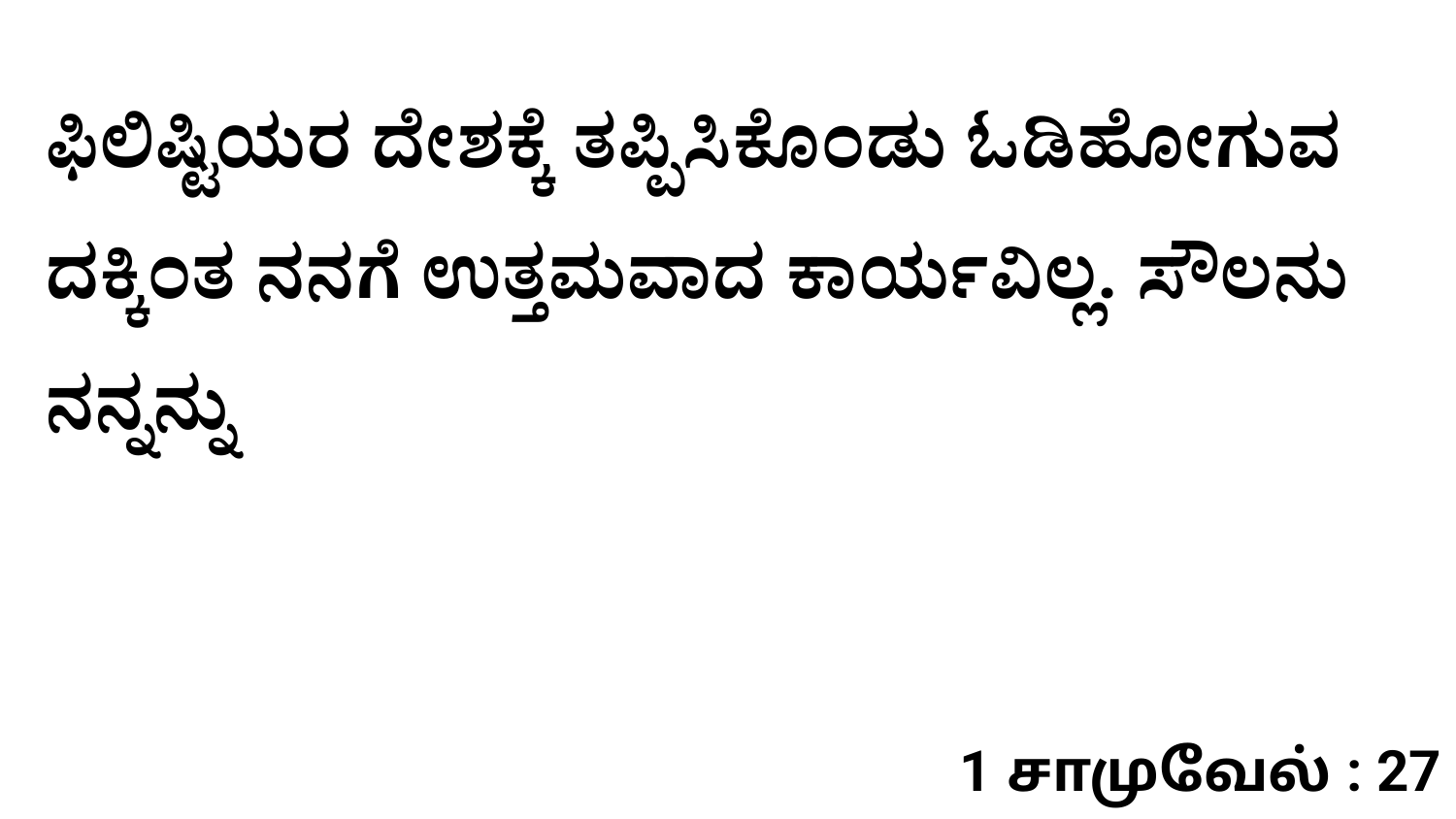

ಫಿಲಿಷ್ಟಿಯರ ದೇಶಕ್ಕೆ ತಪ್ಪಿಸಿಕೊಂಡು ಓಡಿಹೋಗುವ ದಕ್ಕಿಂತ ನನಗೆ ಉತ್ತಮವಾದ ಕಾರ್ಯವಿಲ್ಲ. ಸೌಲನು ನನ್ನನ್ನು
1 சாமுவேல் : 27